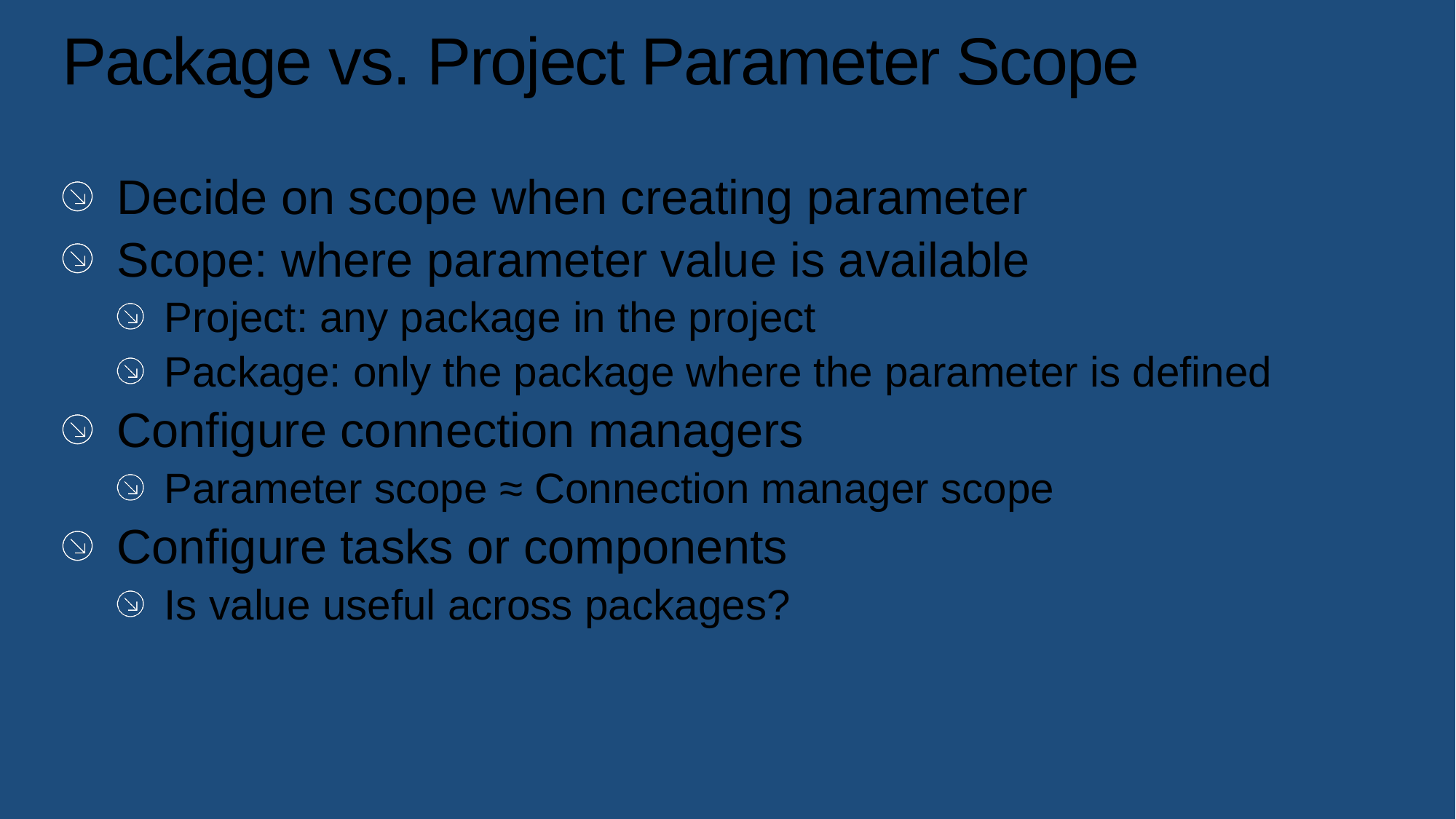

# Package vs. Project Parameter Scope
Decide on scope when creating parameter
Scope: where parameter value is available
Project: any package in the project
Package: only the package where the parameter is defined
Configure connection managers
Parameter scope ≈ Connection manager scope
Configure tasks or components
Is value useful across packages?